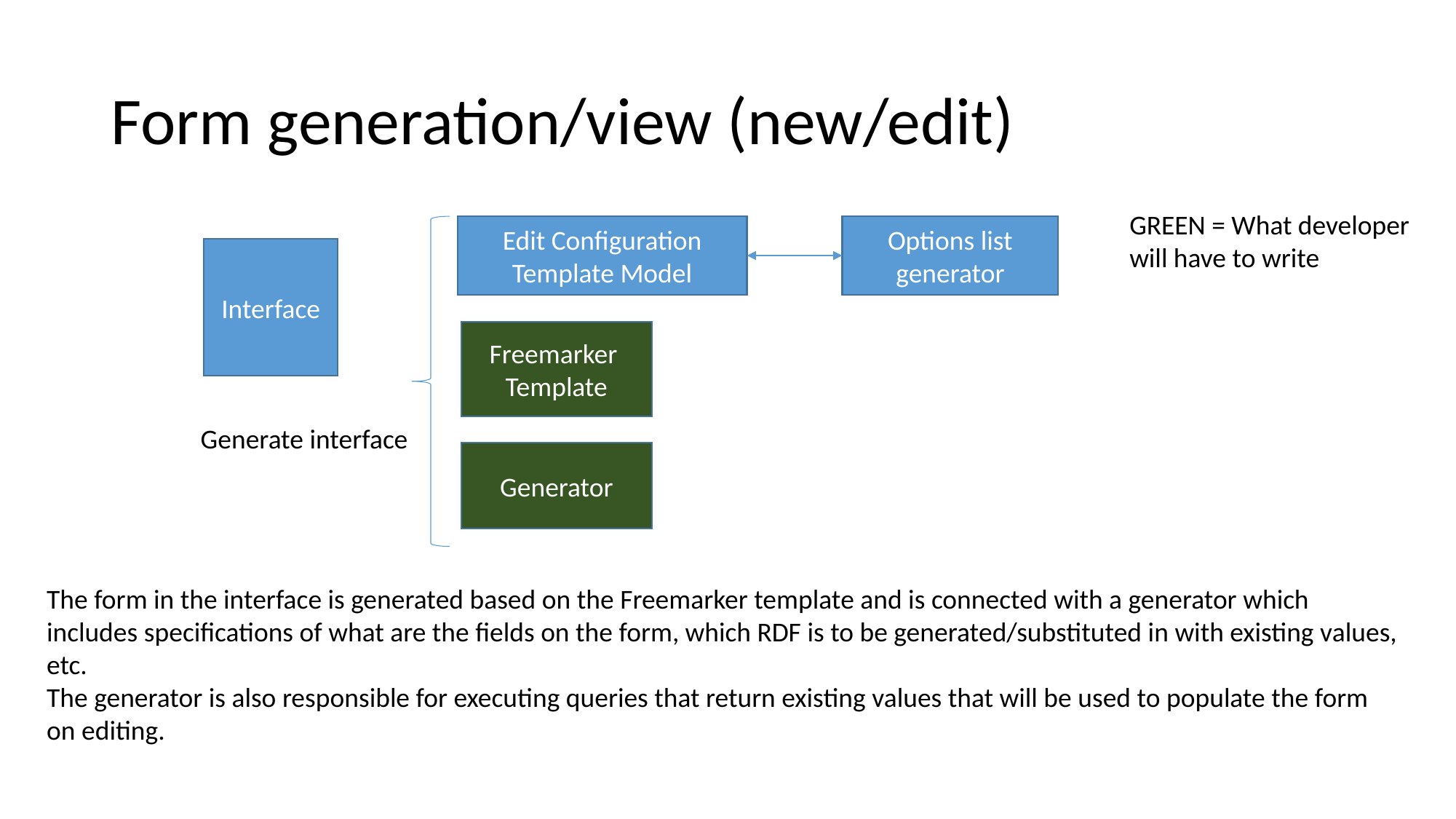

# Form generation/view (new/edit)
GREEN = What developer
will have to write

Edit Configuration Template Model
Options list generator
Interface
Freemarker
Template
Generate interface
Generator
The form in the interface is generated based on the Freemarker template and is connected with a generator which includes specifications of what are the fields on the form, which RDF is to be generated/substituted in with existing values, etc.
The generator is also responsible for executing queries that return existing values that will be used to populate the form on editing.